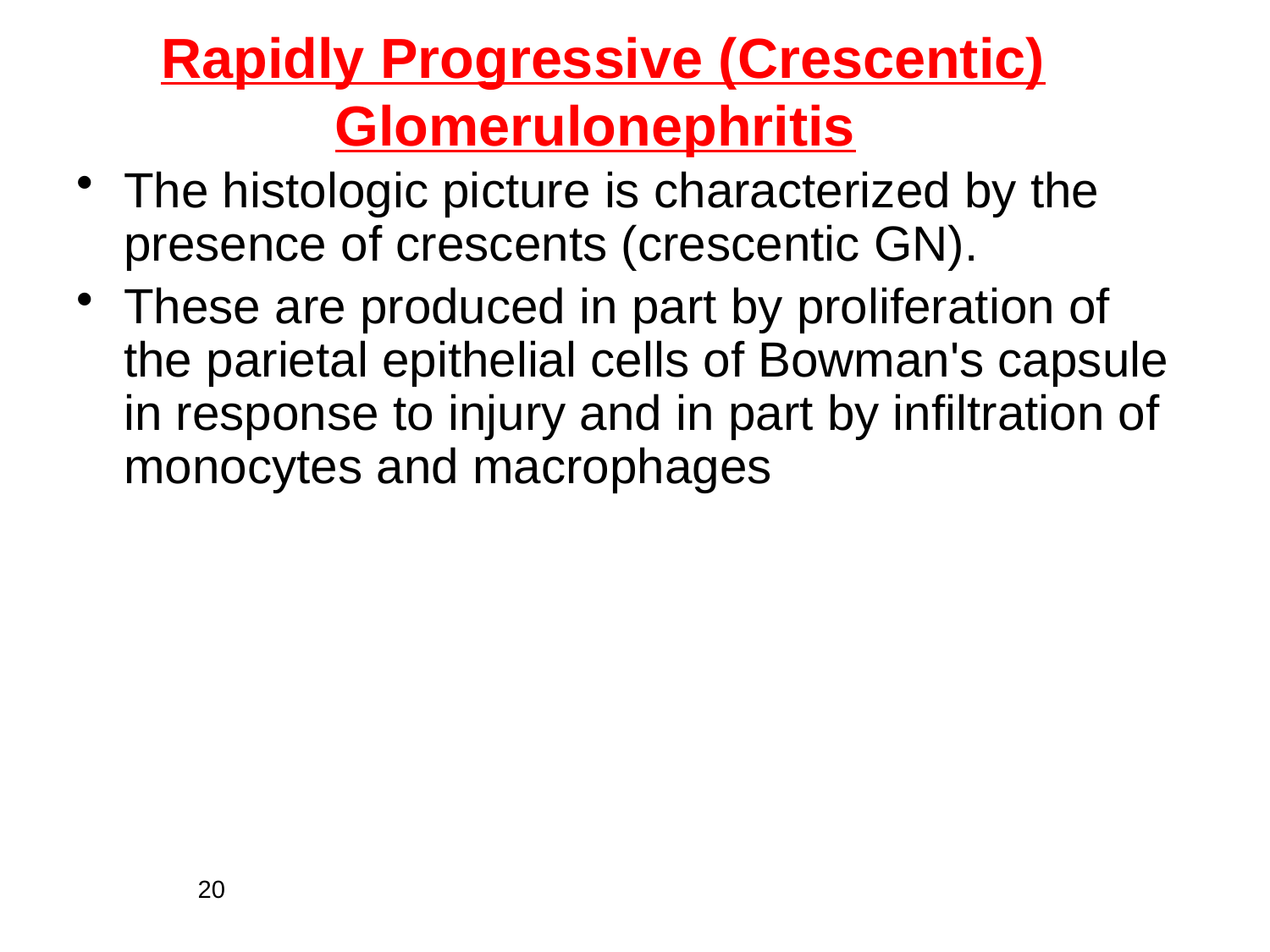

# Rapidly Progressive (Crescentic) Glomerulonephritis
The histologic picture is characterized by the presence of crescents (crescentic GN).
These are produced in part by proliferation of the parietal epithelial cells of Bowman's capsule in response to injury and in part by infiltration of monocytes and macrophages
20